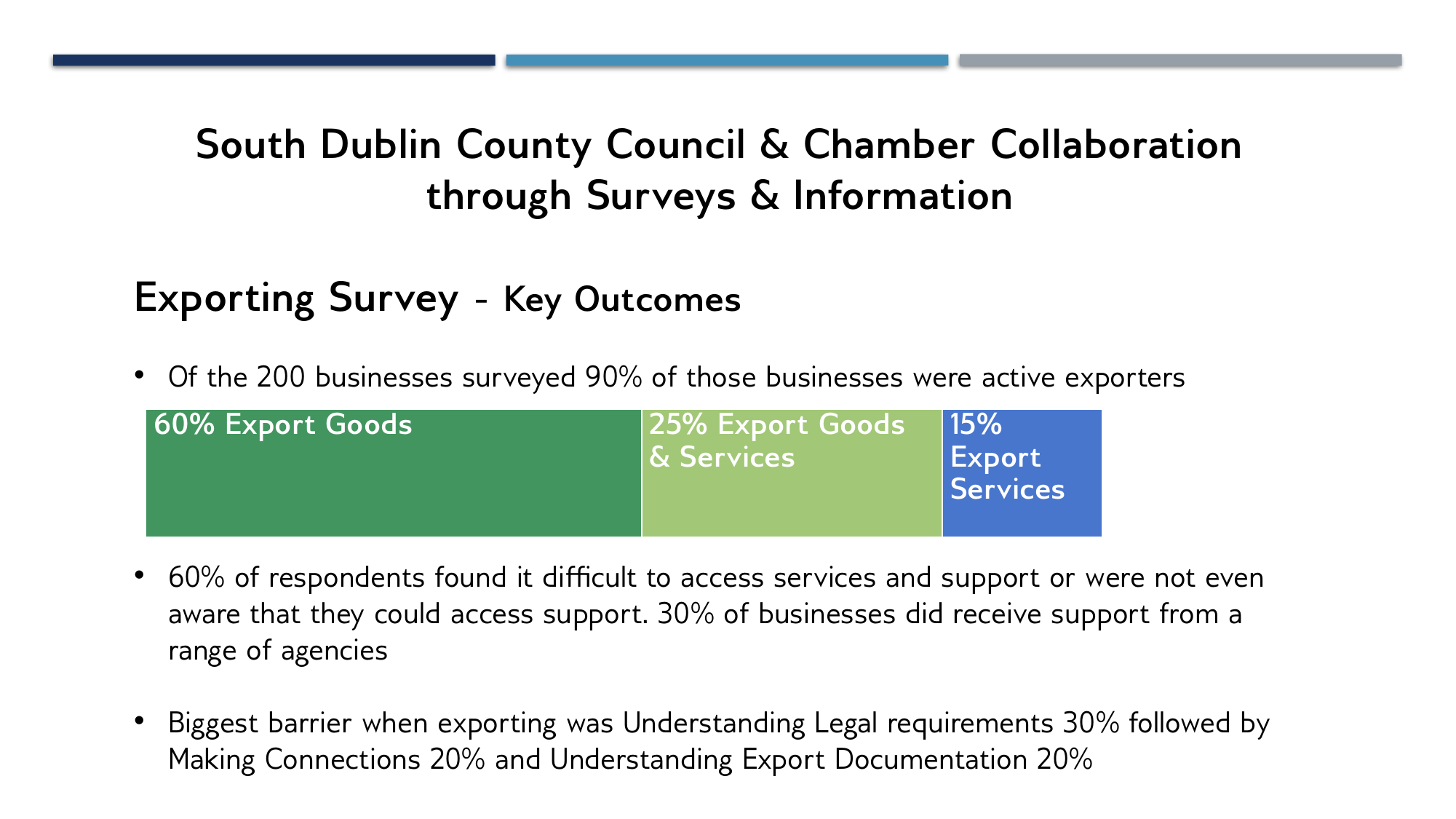

South Dublin County Council & Chamber Collaboration through Surveys & Information

Exporting Survey - Key Outcomes

Of the 200 businesses surveyed 90% of those businesses were active exporters

60% of respondents found it difficult to access services and support or were not even aware that they could access support. 30% of businesses did receive support from a range of agencies

Biggest barrier when exporting was Understanding Legal requirements 30% followed by Making Connections 20% and Understanding Export Documentation 20%

Change has never happened so fast and it will never happen so slow again

| 60% Export Goods | 25% Export Goods & Services | 15% Export Services |
| --- | --- | --- |